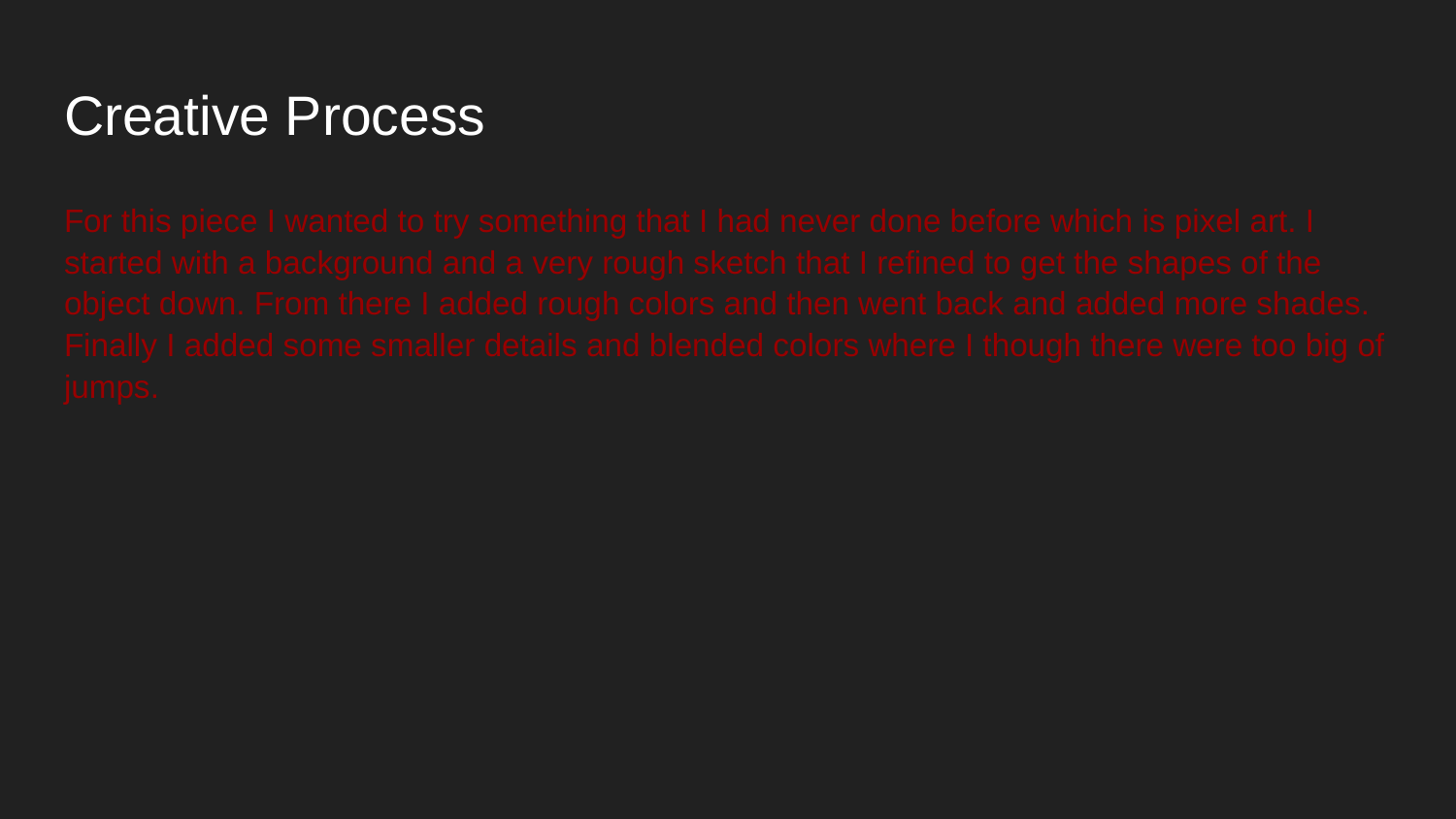

# Creative Process
For this piece I wanted to try something that I had never done before which is pixel art. I started with a background and a very rough sketch that I refined to get the shapes of the object down. From there I added rough colors and then went back and added more shades. Finally I added some smaller details and blended colors where I though there were too big of jumps.